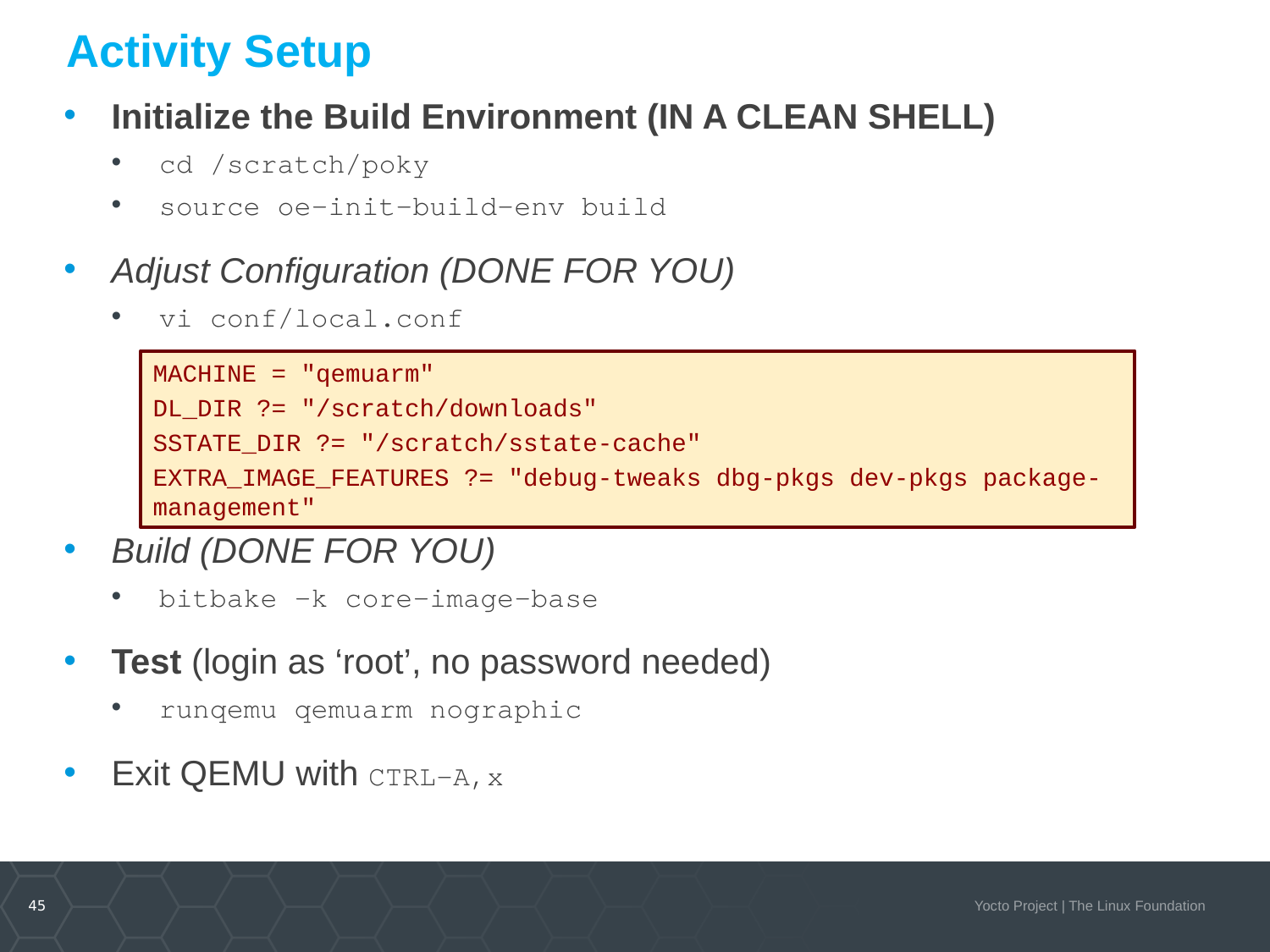

# Activity Setup
Initialize the Build Environment (IN A CLEAN SHELL)
cd /scratch/poky
source oe-init-build-env build
Adjust Configuration (DONE FOR YOU)
vi conf/local.conf
Build (DONE FOR YOU)
bitbake -k core-image-base
Test (login as ‘root’, no password needed)
runqemu qemuarm nographic
Exit QEMU with CTRL-A,x

MACHINE = "qemuarm"
DL_DIR ?= "/scratch/downloads"
SSTATE_DIR ?= "/scratch/sstate-cache"
EXTRA_IMAGE_FEATURES ?= "debug-tweaks dbg-pkgs dev-pkgs package-management"